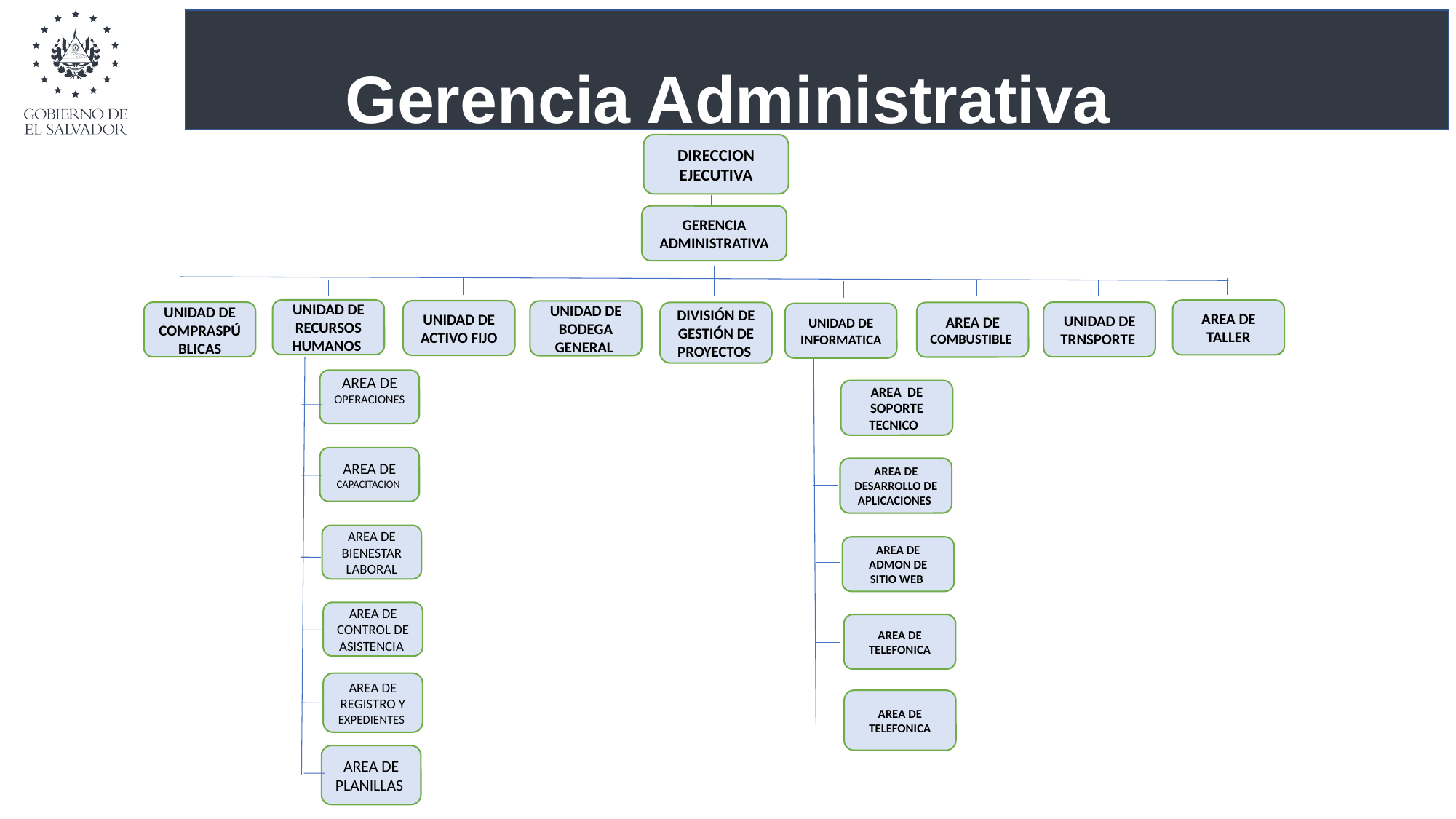

Gerencia Administrativa

DIRECCION EJECUTIVA

DIVISIÓN DE GESTIÓN DE PROYECTOS
GERENCIA ADMINISTRATIVA
UNIDAD DE RECURSOS HUMANOS
AREA DE TALLER
UNIDAD DE ACTIVO FIJO
UNIDAD DE BODEGA GENERAL
UNIDAD DE TRNSPORTE
AREA DE COMBUSTIBLE
UNIDAD DE INFORMATICA
AREA DE OPERACIONES
AREA  DE SOPORTE TECNICO
AREA DE CAPACITACION
AREA DE DESARROLLO DE APLICACIONES
AREA DE BIENESTAR LABORAL
AREA DE ADMON DE SITIO WEB
AREA DE CONTROL DE ASISTENCIA
AREA DE TELEFONICA
AREA DE REGISTRO Y EXPEDIENTES
AREA DE TELEFONICA
AREA DE PLANILLAS
UNIDAD DE COMPRASPÚBLICAS